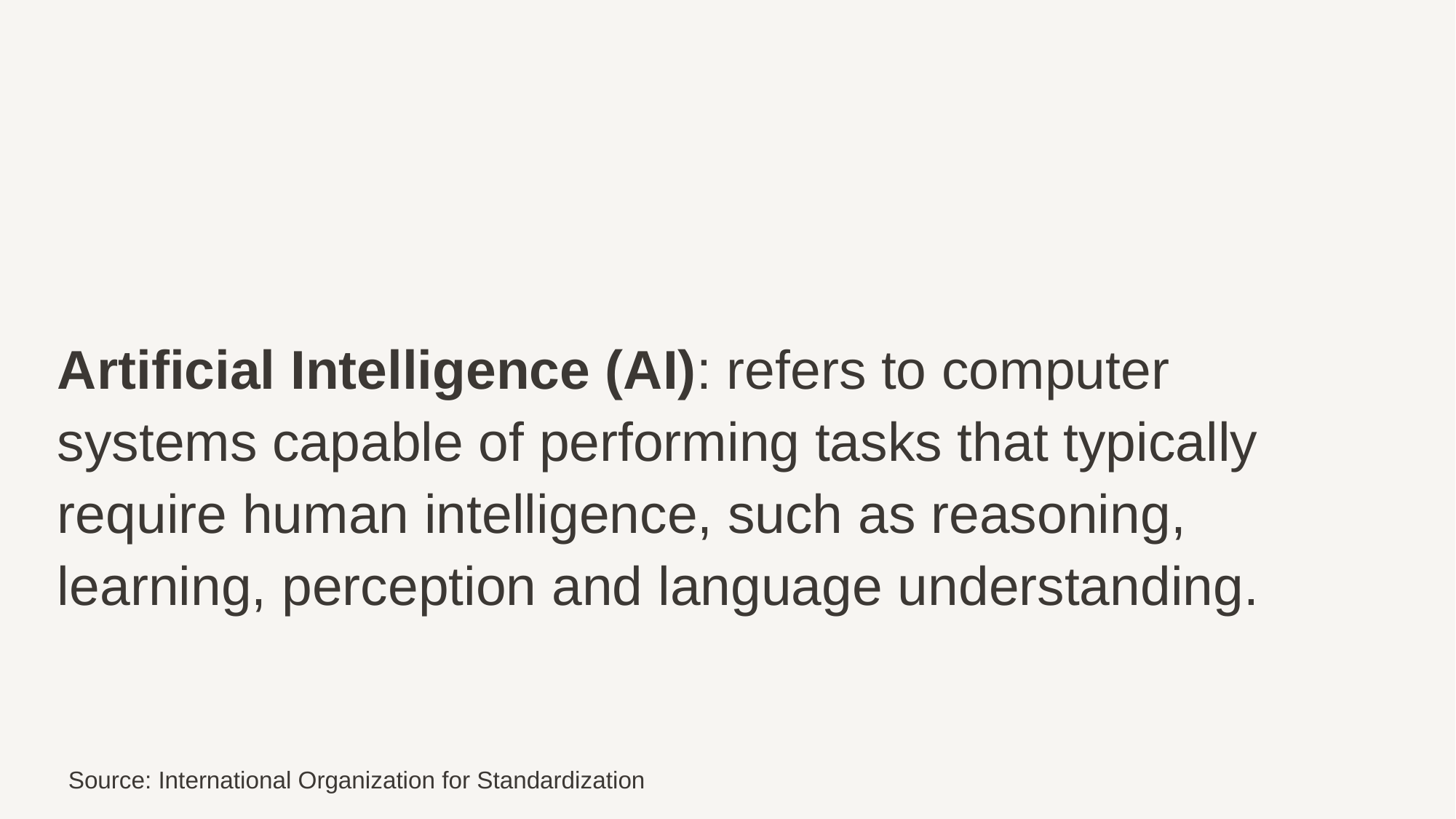

Artificial Intelligence (AI): refers to computer systems capable of performing tasks that typically require human intelligence, such as reasoning, learning, perception and language understanding.
Source: International Organization for Standardization